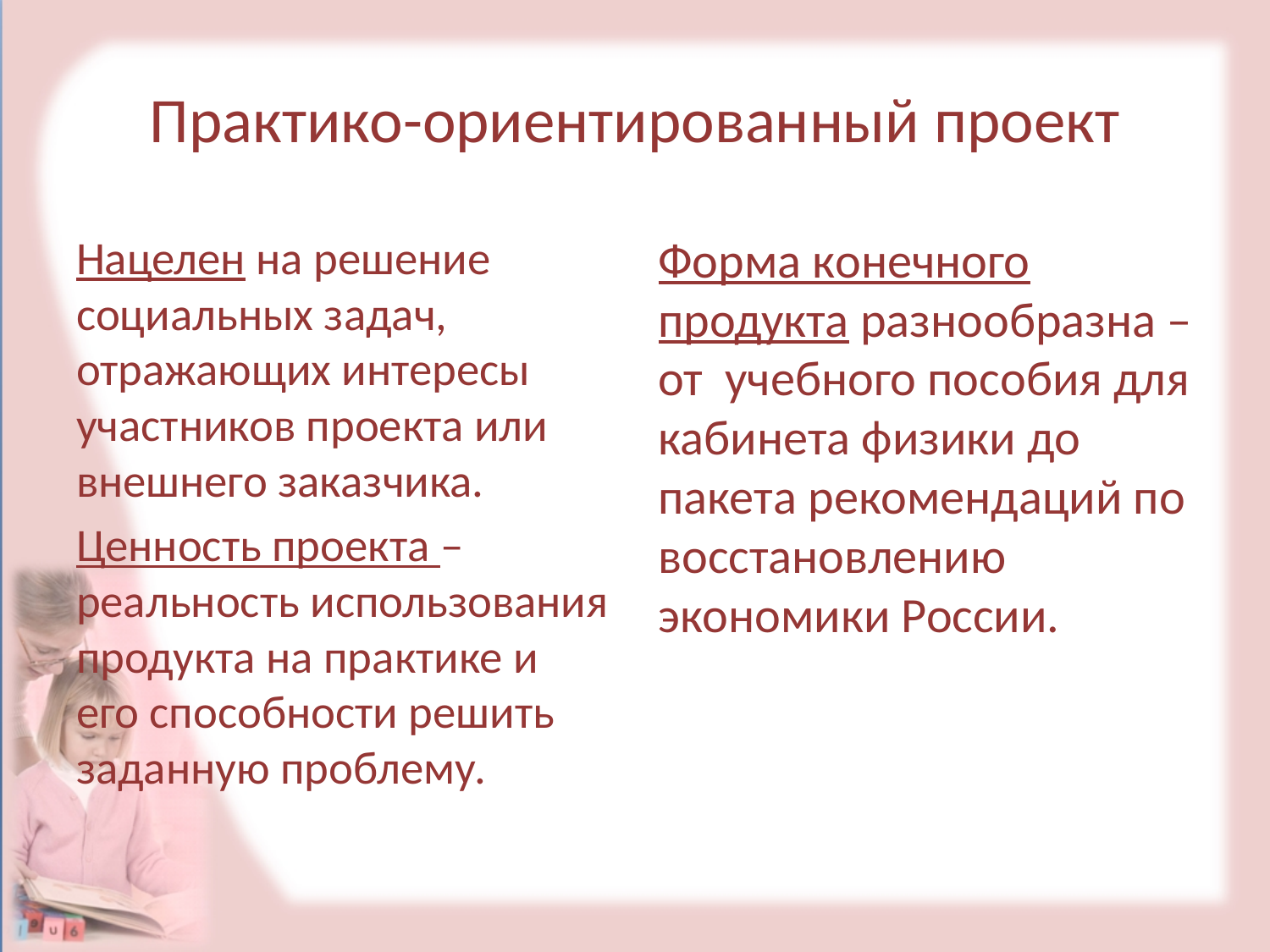

# Практико-ориентированный проект
Нацелен на решение социальных задач, отражающих интересы участников проекта или внешнего заказчика.
Ценность проекта – реальность использования продукта на практике и  его способности решить заданную проблему.
Форма конечного продукта разнообразна – от  учебного пособия для кабинета физики до пакета рекомендаций по восстановлению экономики России.